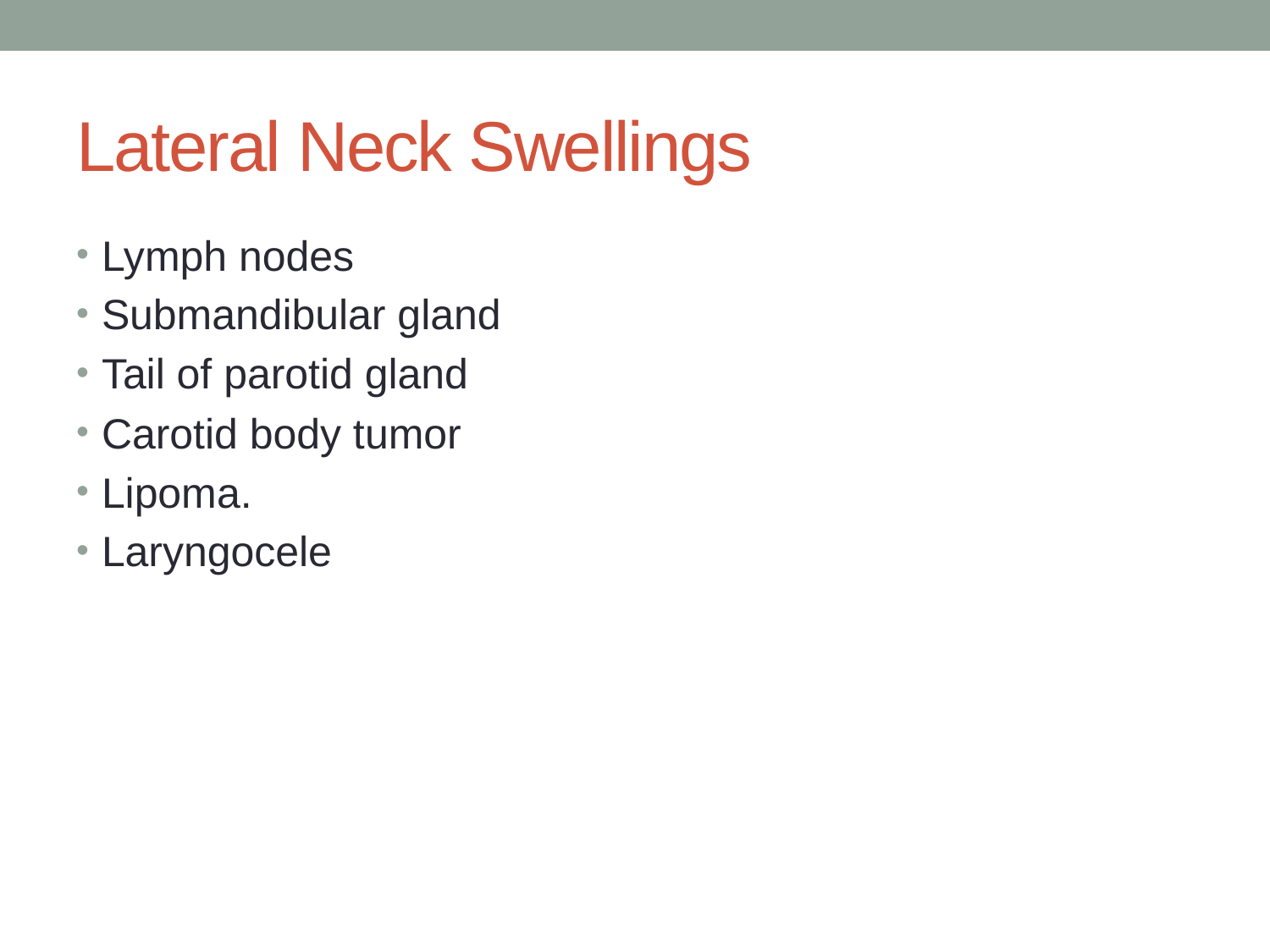

# Lateral Neck Swellings
Lymph nodes
Submandibular gland
Tail of parotid gland
Carotid body tumor
Lipoma.
Laryngocele